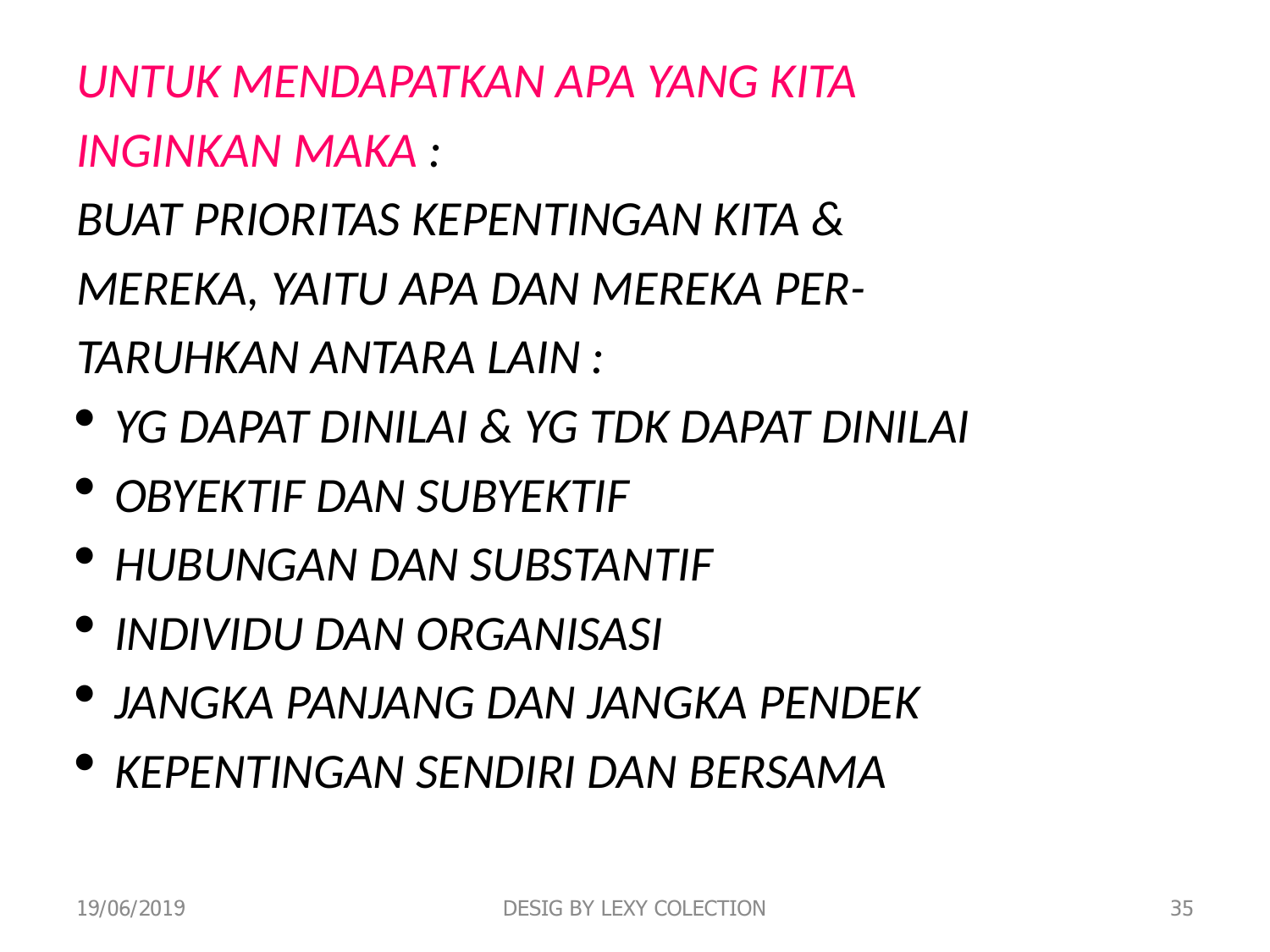

UNTUK MENDAPATKAN APA YANG KITA
INGINKAN MAKA :
BUAT PRIORITAS KEPENTINGAN KITA &
MEREKA, YAITU APA DAN MEREKA PER-
TARUHKAN ANTARA LAIN :
YG DAPAT DINILAI & YG TDK DAPAT DINILAI
OBYEKTIF DAN SUBYEKTIF
HUBUNGAN DAN SUBSTANTIF
INDIVIDU DAN ORGANISASI
JANGKA PANJANG DAN JANGKA PENDEK
KEPENTINGAN SENDIRI DAN BERSAMA
19/06/2019
DESIG BY LEXY COLECTION
35